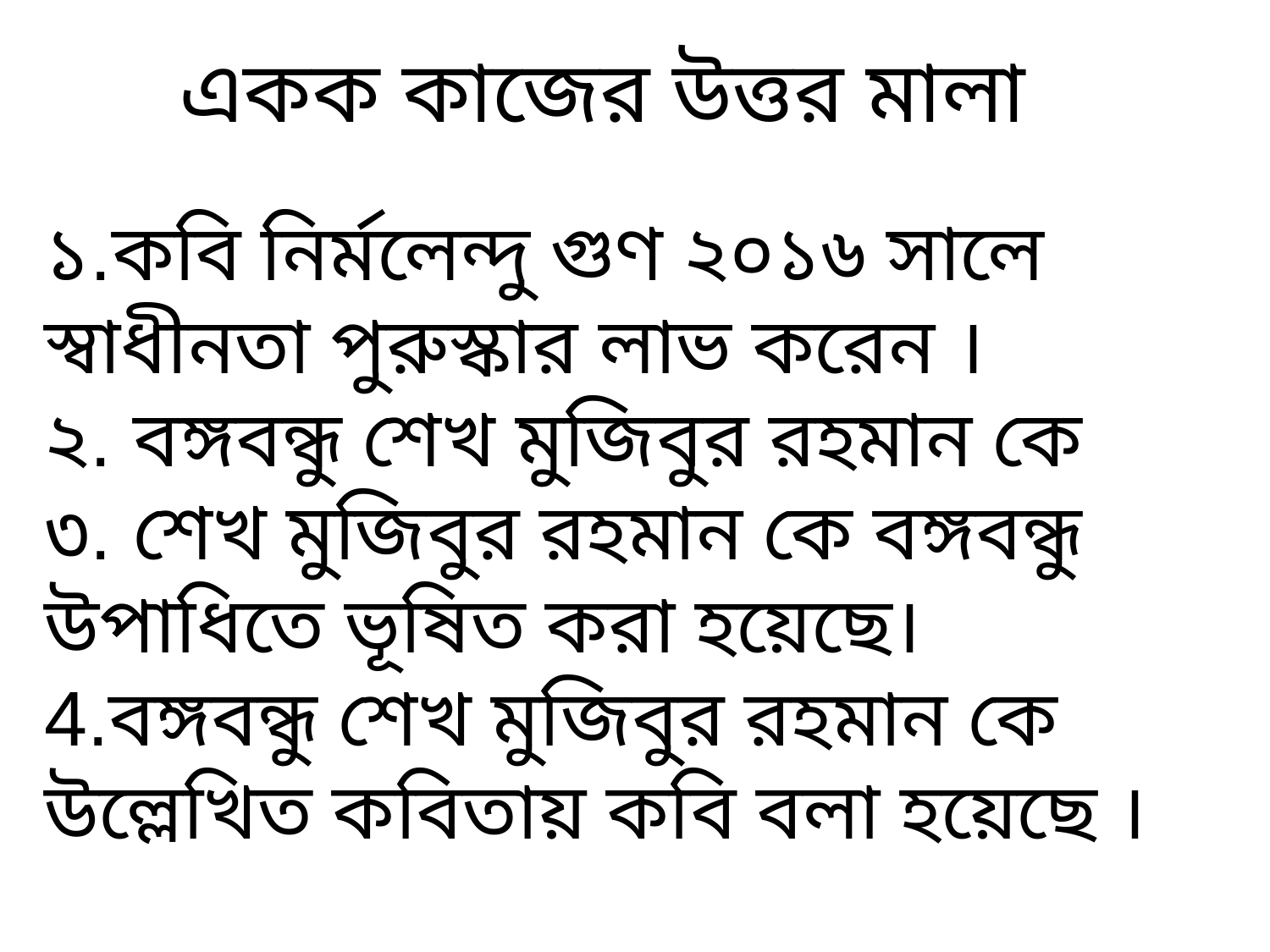

একক কাজের উত্তর মালা
১.কবি নির্মলেন্দু গুণ ২০১৬ সালে স্বাধীনতা পুরুস্কার লাভ করেন ।
২. বঙ্গবন্ধু শেখ মুজিবুর রহমান কে
৩. শেখ মুজিবুর রহমান কে বঙ্গবন্ধু উপাধিতে ভূষিত করা হয়েছে।
4.বঙ্গবন্ধু শেখ মুজিবুর রহমান কে উল্লেখিত কবিতায় কবি বলা হয়েছে ।